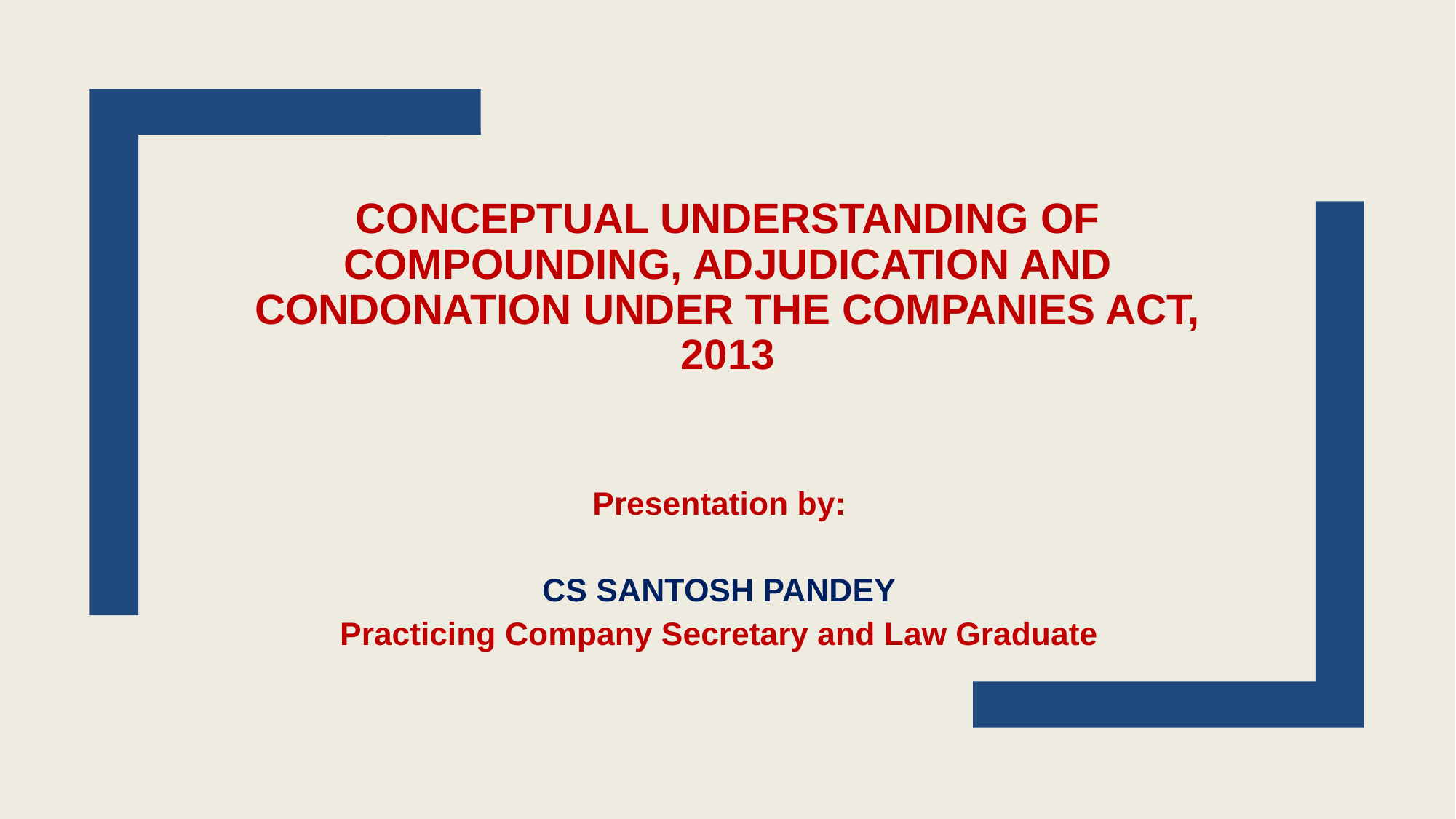

# CONCEPTUAL UNDERSTANDING OF COMPOUNDING, ADJUDICATION AND CONDONATION UNDER THE COMPANIES ACT, 2013
Presentation by:

CS SANTOSH PANDEY
Practicing Company Secretary and Law Graduate